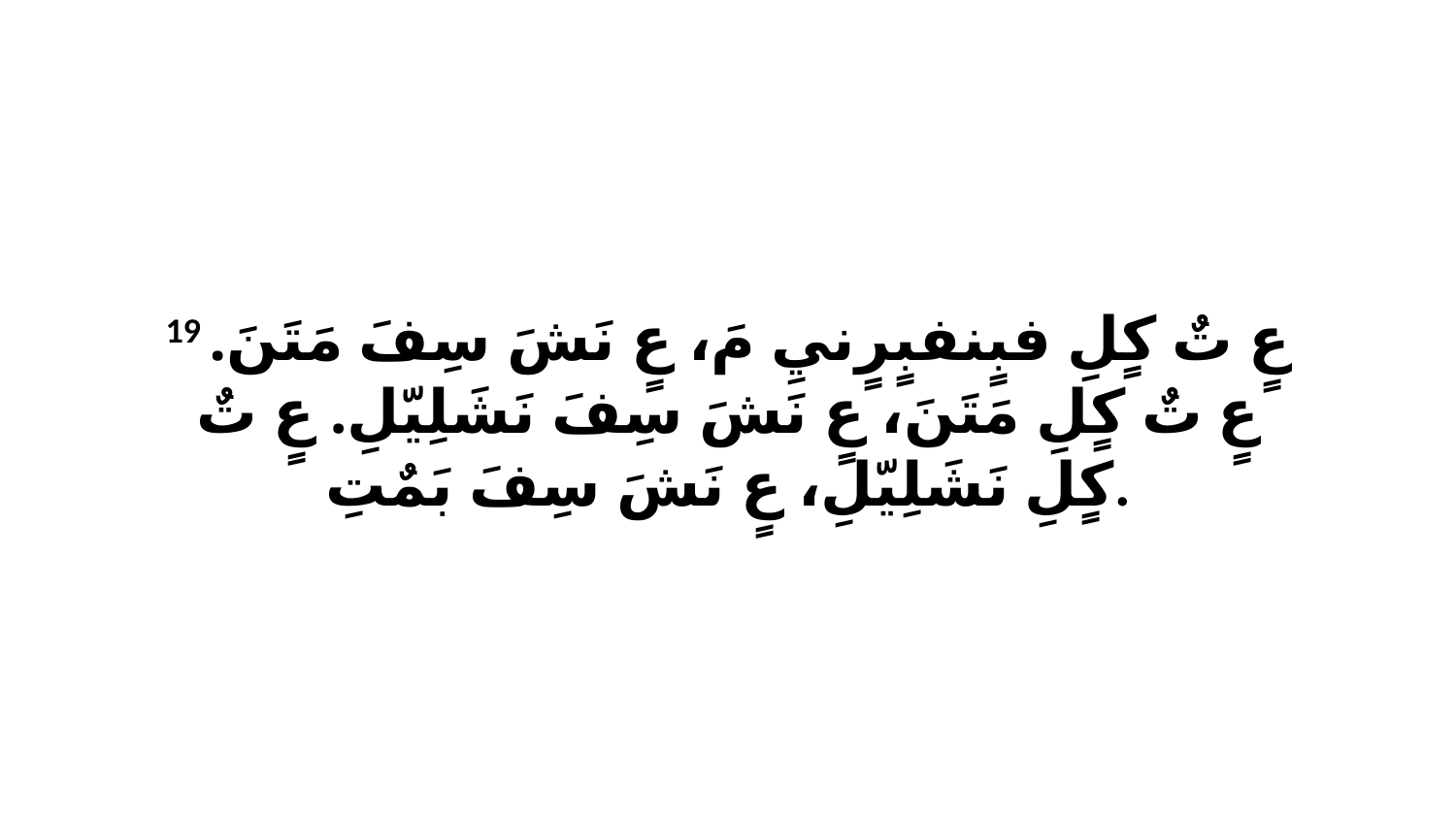

19 عٍ تٌ كٍلِ فبٍنفبٍرٍنيِ مَ، عٍ نَشَ سِفَ مَتَنَ. عٍ تٌ كٍلِ مَتَنَ، عٍ نَشَ سِفَ نَشَلِيّلِ. عٍ تٌ كٍلِ نَشَلِيّلِ، عٍ نَشَ سِفَ بَمٌتِ.